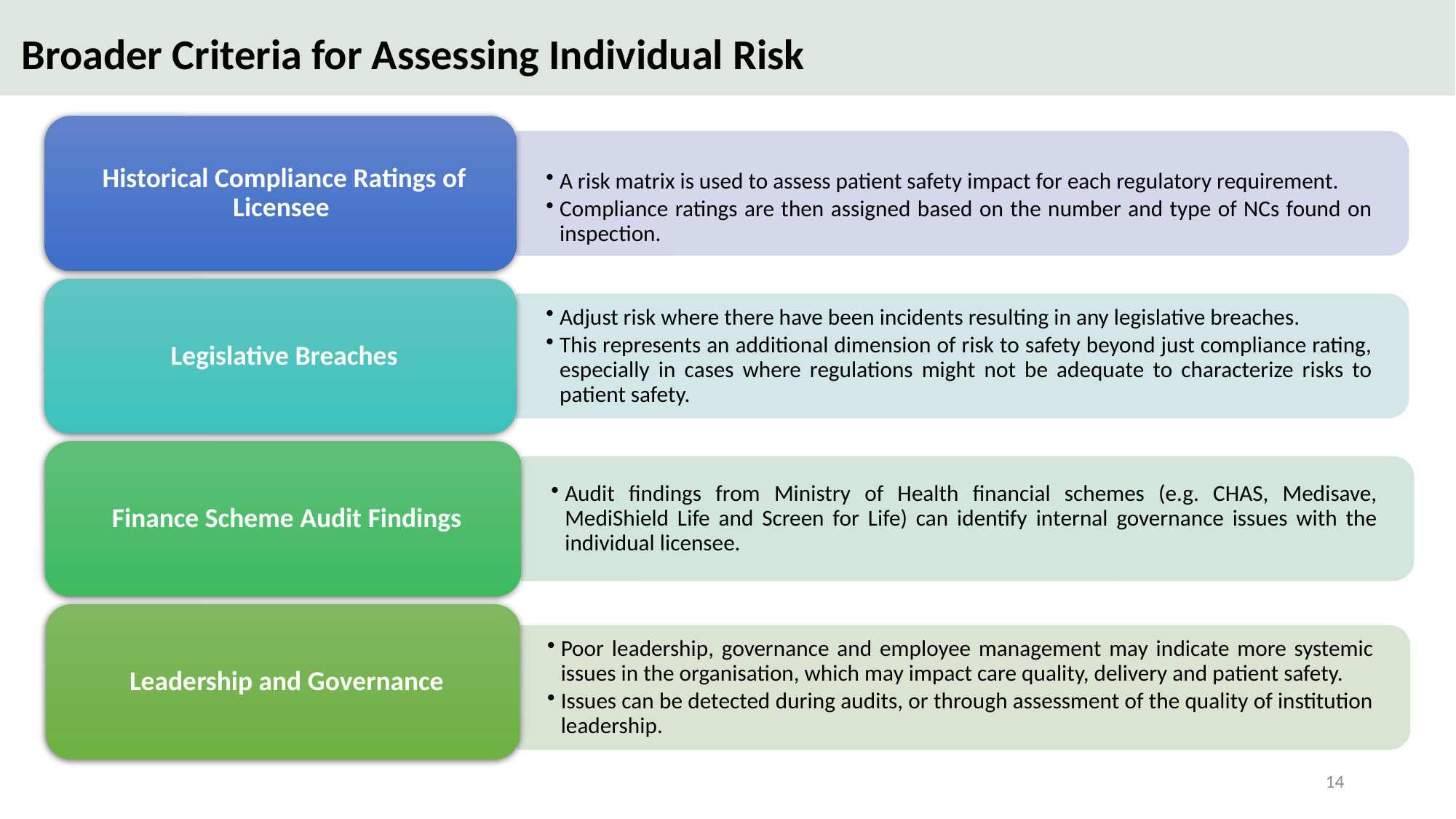

# Broader Criteria for Assessing Individual Risk

A risk matrix is used to assess patient safety impact for each regulatory requirement.
Compliance ratings are then assigned based on the number and type of NCs found on inspection.
Historical Compliance Ratings of Licensee
Adjust risk where there have been incidents resulting in any legislative breaches.
This represents an additional dimension of risk to safety beyond just compliance rating, especially in cases where regulations might not be adequate to characterize risks to patient safety.
Legislative Breaches
Audit findings from Ministry of Health financial schemes (e.g. CHAS, Medisave, MediShield Life and Screen for Life) can identify internal governance issues with the individual licensee.
Finance Scheme Audit Findings
Poor leadership, governance and employee management may indicate more systemic issues in the organisation, which may impact care quality, delivery and patient safety.
Issues can be detected during audits, or through assessment of the quality of institution leadership.
Leadership and Governance
14